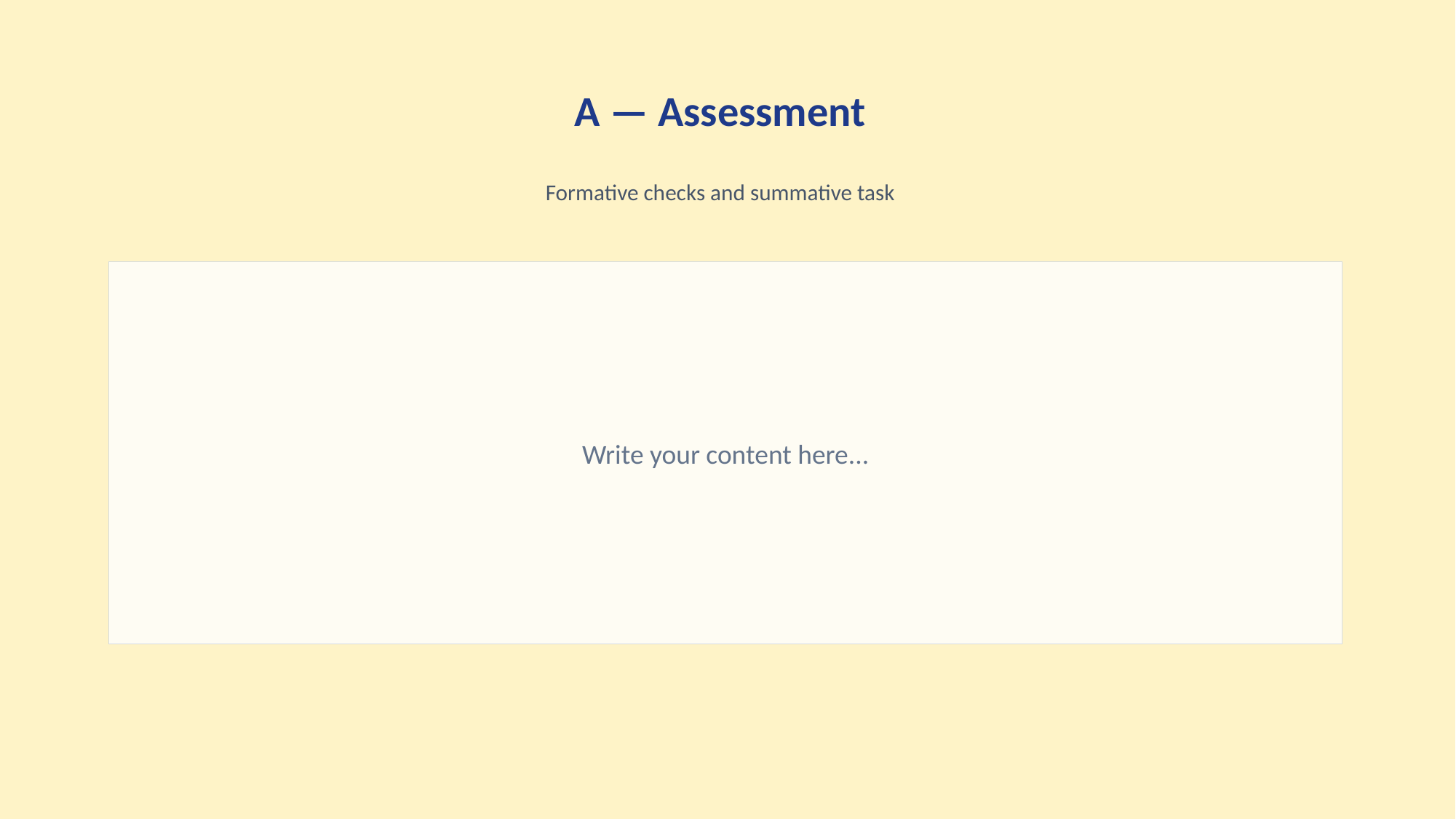

A — Assessment
Formative checks and summative task
Write your content here...